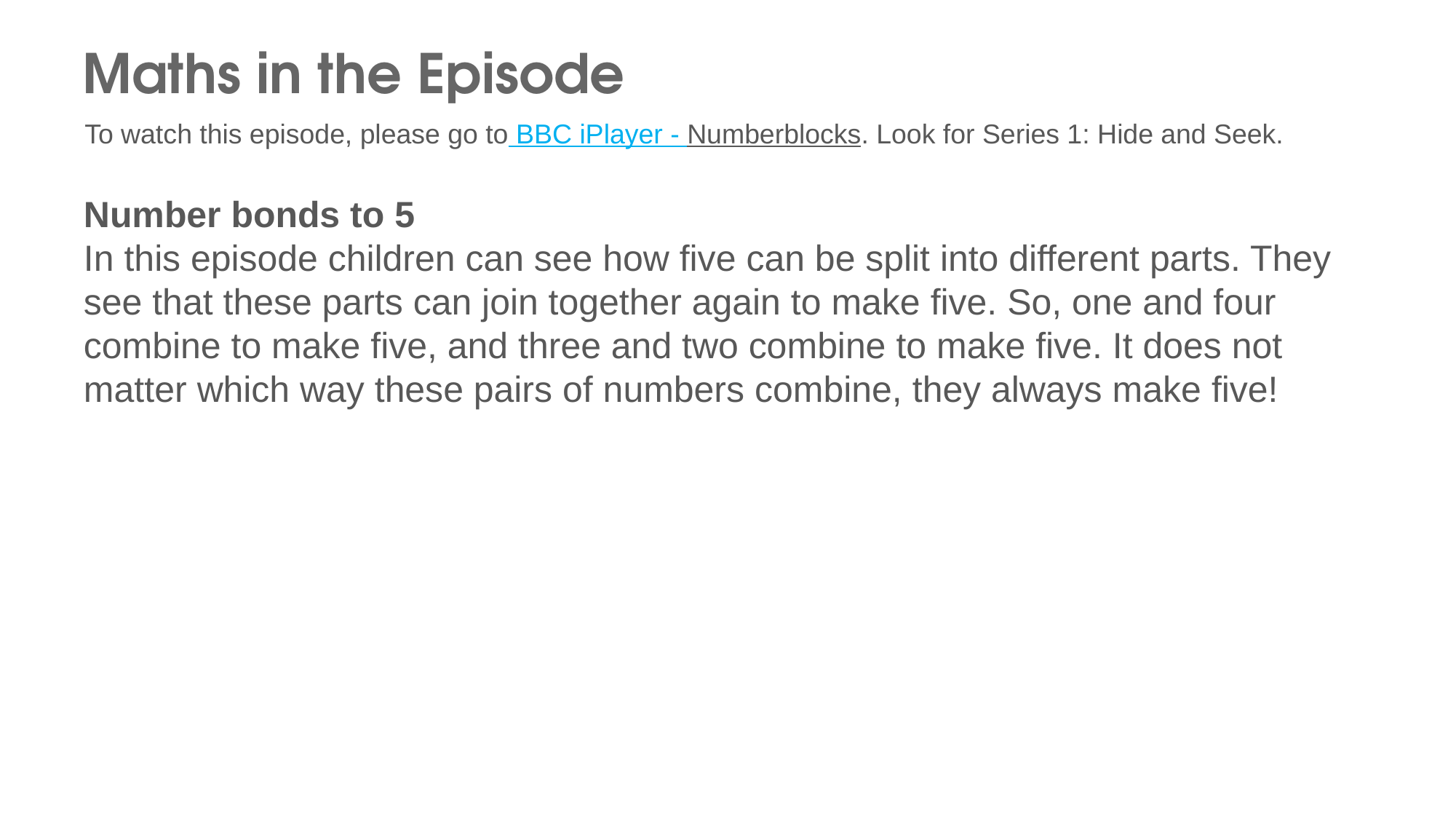

# Maths in the Episode
To watch this episode, please go to BBC iPlayer - Numberblocks. Look for Series 1: Hide and Seek.
Number bonds to 5
In this episode children can see how five can be split into different parts. They see that these parts can join together again to make five. So, one and four combine to make five, and three and two combine to make five. It does not matter which way these pairs of numbers combine, they always make five!